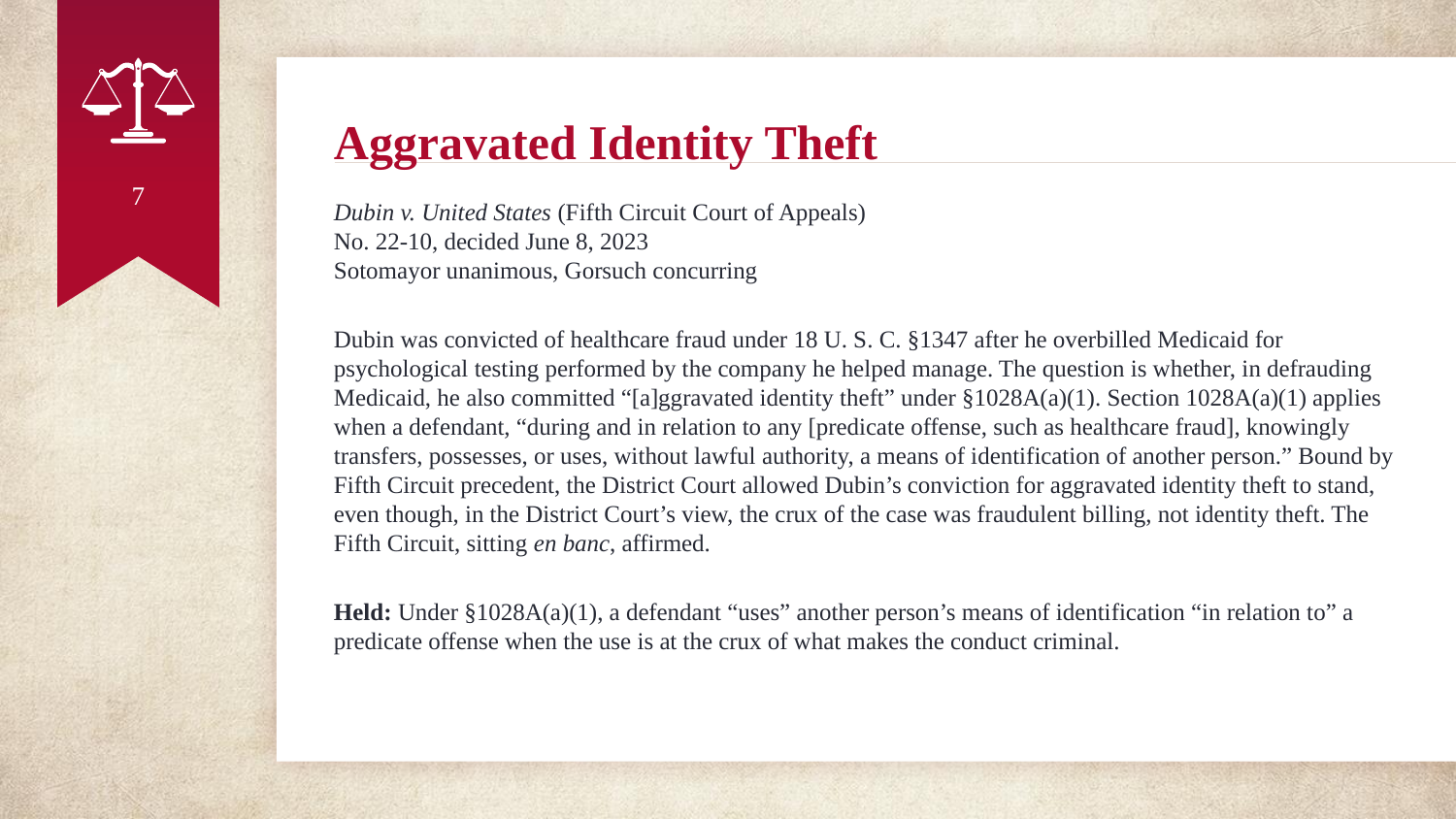

# Aggravated Identity Theft
7
Dubin v. United States (Fifth Circuit Court of Appeals)
No. 22-10, decided June 8, 2023
Sotomayor unanimous, Gorsuch concurring
Dubin was convicted of healthcare fraud under 18 U. S. C. §1347 after he overbilled Medicaid for psychological testing performed by the company he helped manage. The question is whether, in defrauding Medicaid, he also committed “[a]ggravated identity theft” under §1028A(a)(1). Section 1028A(a)(1) applies when a defendant, “during and in relation to any [predicate offense, such as healthcare fraud], knowingly transfers, possesses, or uses, without lawful authority, a means of identification of another person.” Bound by Fifth Circuit precedent, the District Court allowed Dubin’s conviction for aggravated identity theft to stand, even though, in the District Court’s view, the crux of the case was fraudulent billing, not identity theft. The Fifth Circuit, sitting en banc, affirmed.
Held: Under §1028A(a)(1), a defendant “uses” another person’s means of identification “in relation to” a predicate offense when the use is at the crux of what makes the conduct criminal.